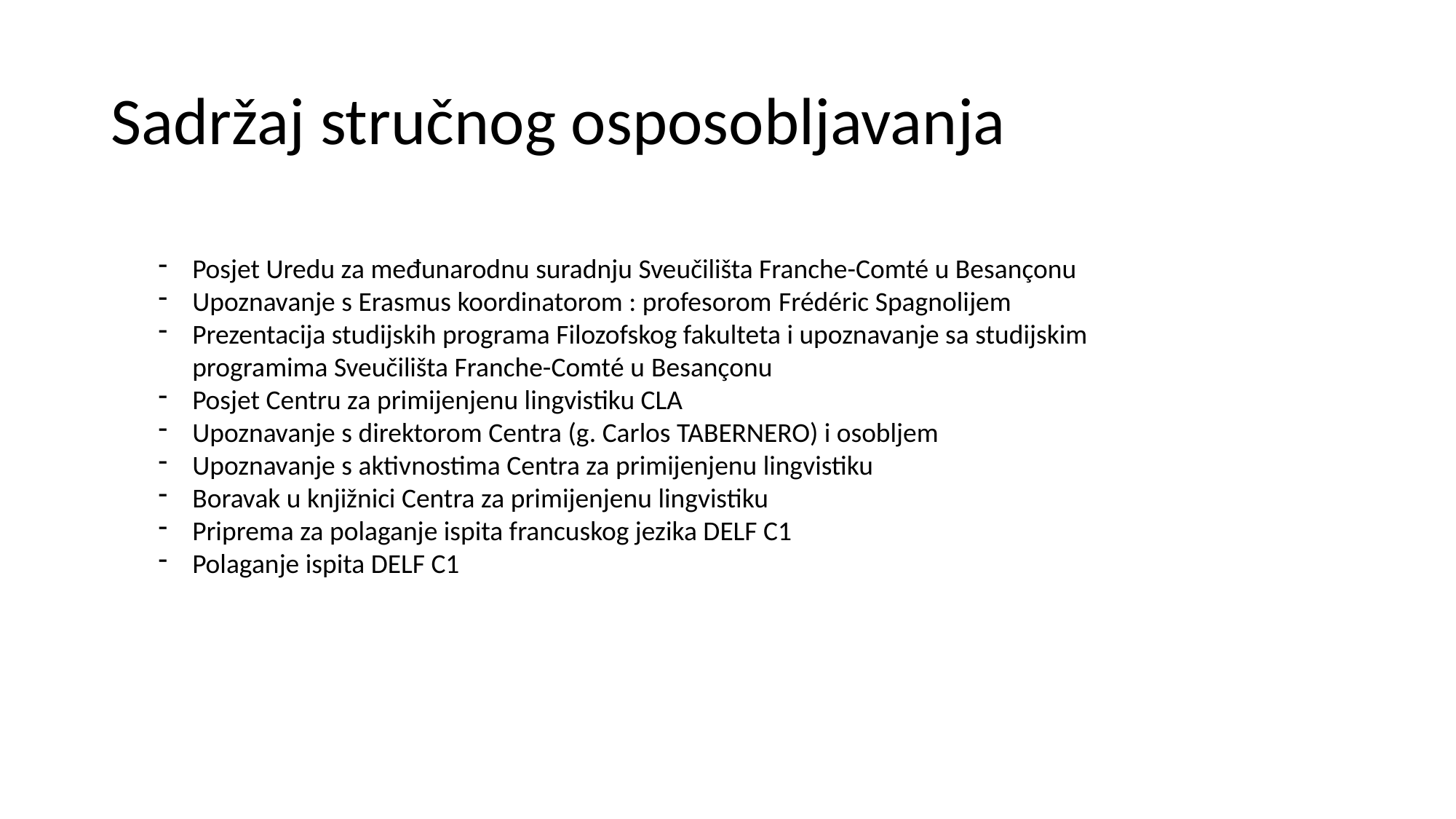

# Sadržaj stručnog osposobljavanja
Posjet Uredu za međunarodnu suradnju Sveučilišta Franche-Comté u Besançonu
Upoznavanje s Erasmus koordinatorom : profesorom Frédéric Spagnolijem
Prezentacija studijskih programa Filozofskog fakulteta i upoznavanje sa studijskim programima Sveučilišta Franche-Comté u Besançonu
Posjet Centru za primijenjenu lingvistiku CLA
Upoznavanje s direktorom Centra (g. Carlos TABERNERO) i osobljem
Upoznavanje s aktivnostima Centra za primijenjenu lingvistiku
Boravak u knjižnici Centra za primijenjenu lingvistiku
Priprema za polaganje ispita francuskog jezika DELF C1
Polaganje ispita DELF C1